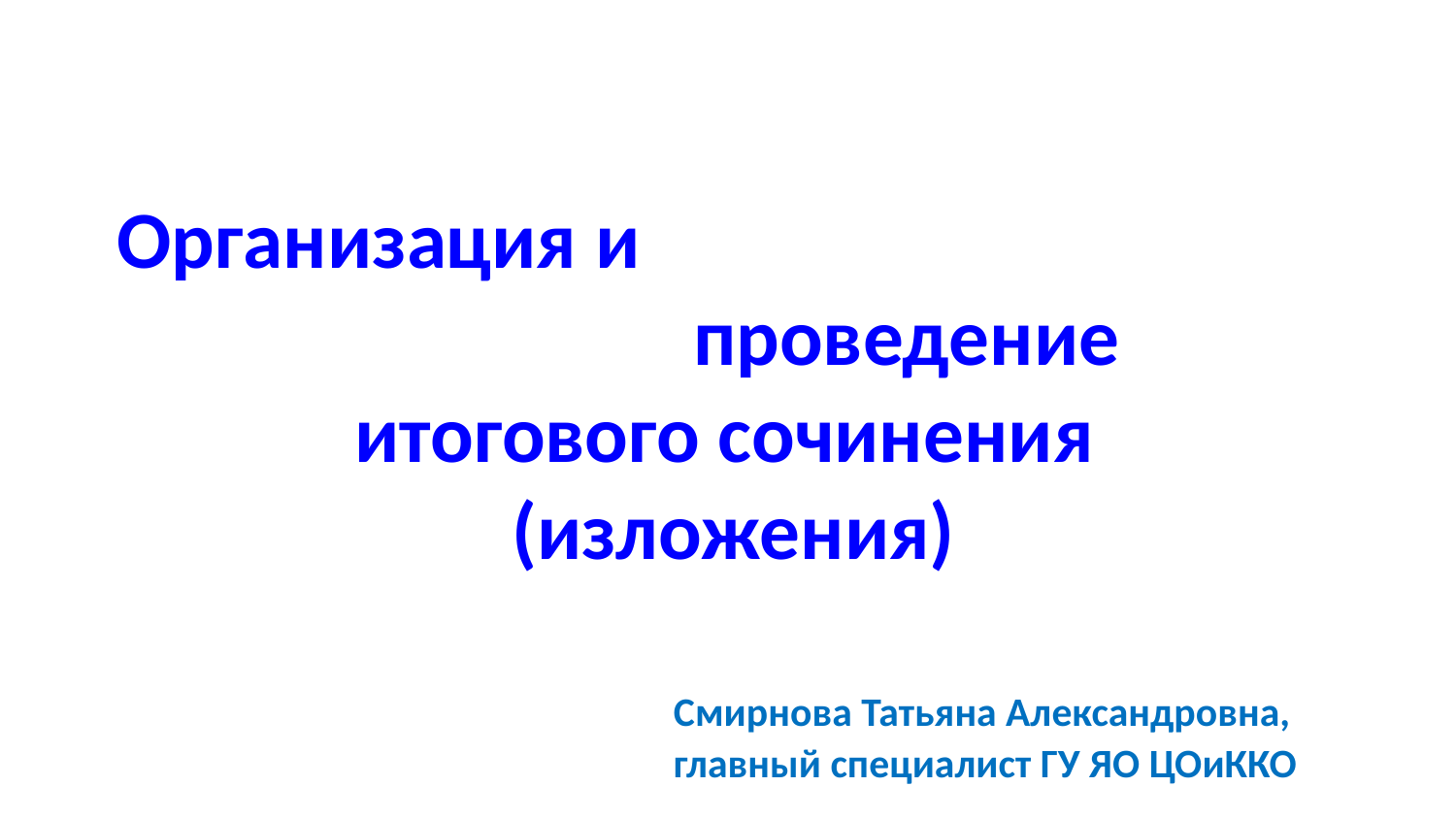

18
Организация и                                                            проведение
итогового сочинения
(изложения)
Смирнова Татьяна Александровна,
главный специалист ГУ ЯО ЦОиККО